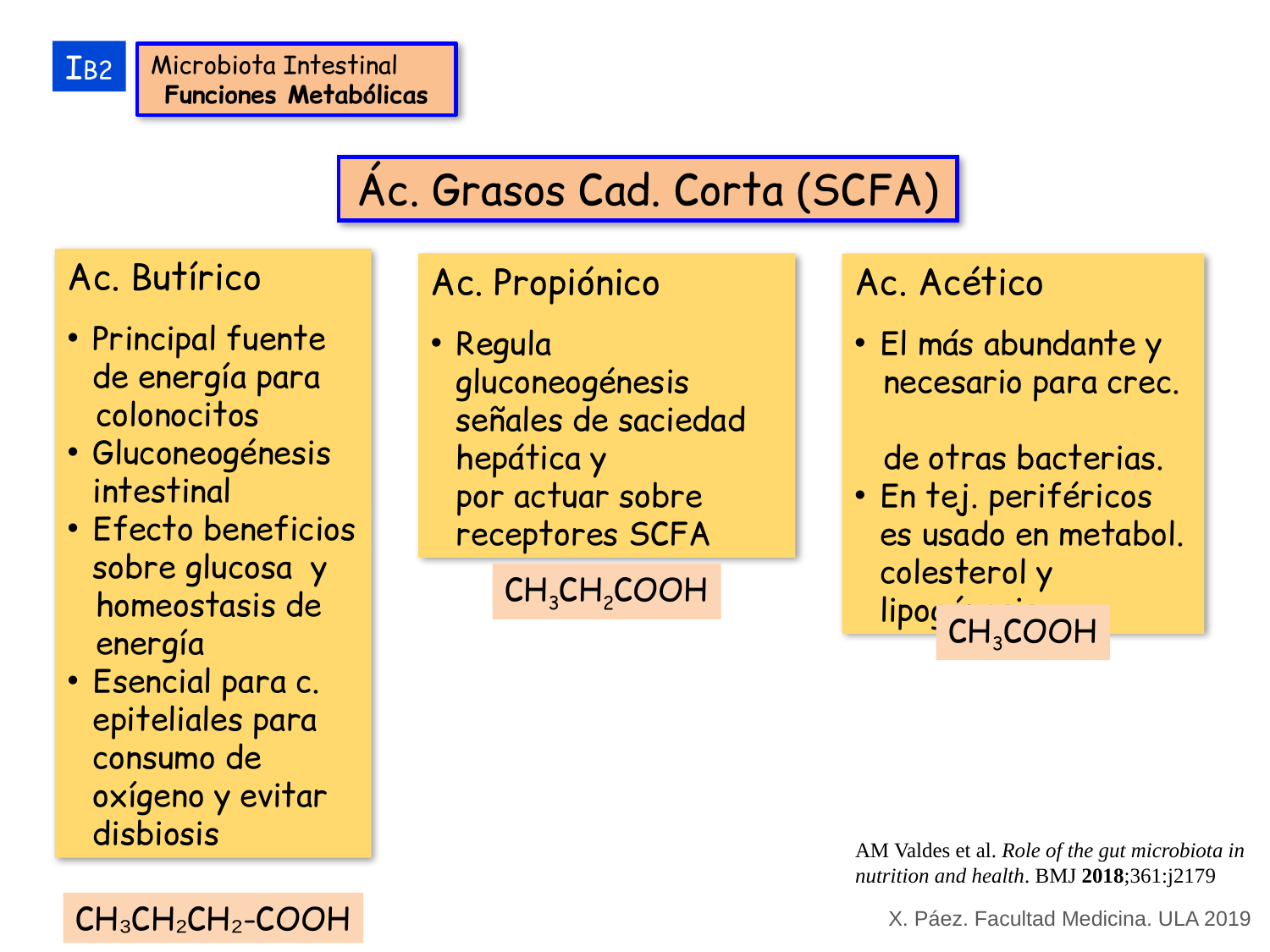

IB2
Microbiota Intestinal
Funciones Metabólicas
Ác. Grasos Cad. Corta (SCFA)
Ac. Butírico

Principal fuente de energía para
   colonocitos
Gluconeogénesis intestinal
Efecto beneficios sobre glucosa  y
   homeostasis de
   energía
Esencial para c. epiteliales para consumo de oxígeno y evitar disbiosis
Ac. Propiónico

Regula
	gluconeogénesis
	señales de saciedad hepática y
	por actuar sobre    receptores SCFA
Ac. Acético

El más abundante y
   necesario para crec.
   de otras bacterias.
En tej. periféricos es usado en metabol. colesterol y lipogénesis
CH3CH2COOH
CH3COOH
AM Valdes et al. Role of the gut microbiota in nutrition and health. BMJ 2018;361:j2179
CH₃CH₂CH₂-COOH
X. Páez. Facultad Medicina. ULA 2019